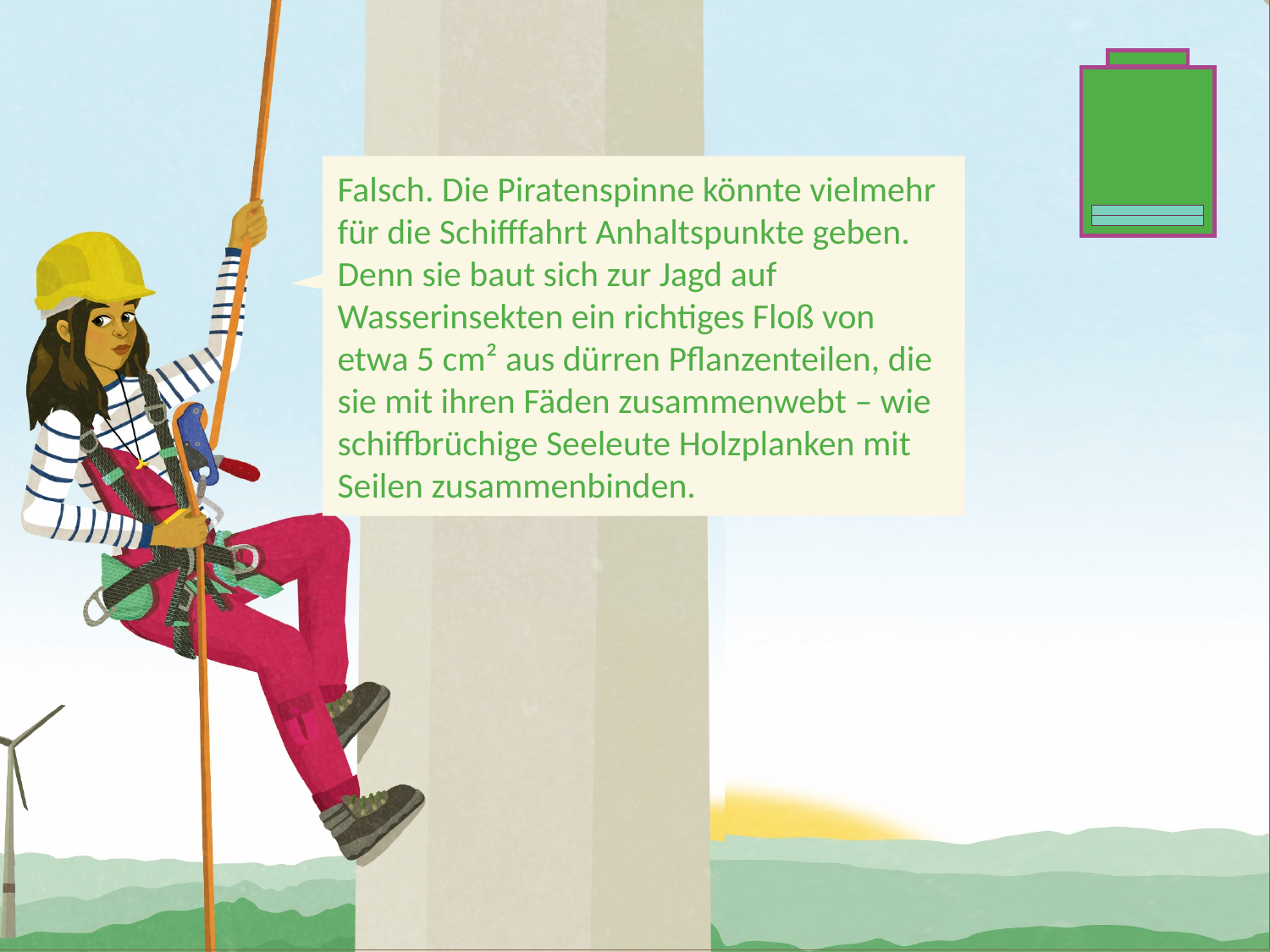

Falsch. Die Piratenspinne könnte vielmehr für die Schifffahrt Anhaltspunkte geben. Denn sie baut sich zur Jagd auf Wasserinsekten ein richtiges Floß von etwa 5 cm² aus dürren Pflanzenteilen, die sie mit ihren Fäden zusammenwebt – wie schiffbrüchige Seeleute Holzplanken mit Seilen zusammenbinden.